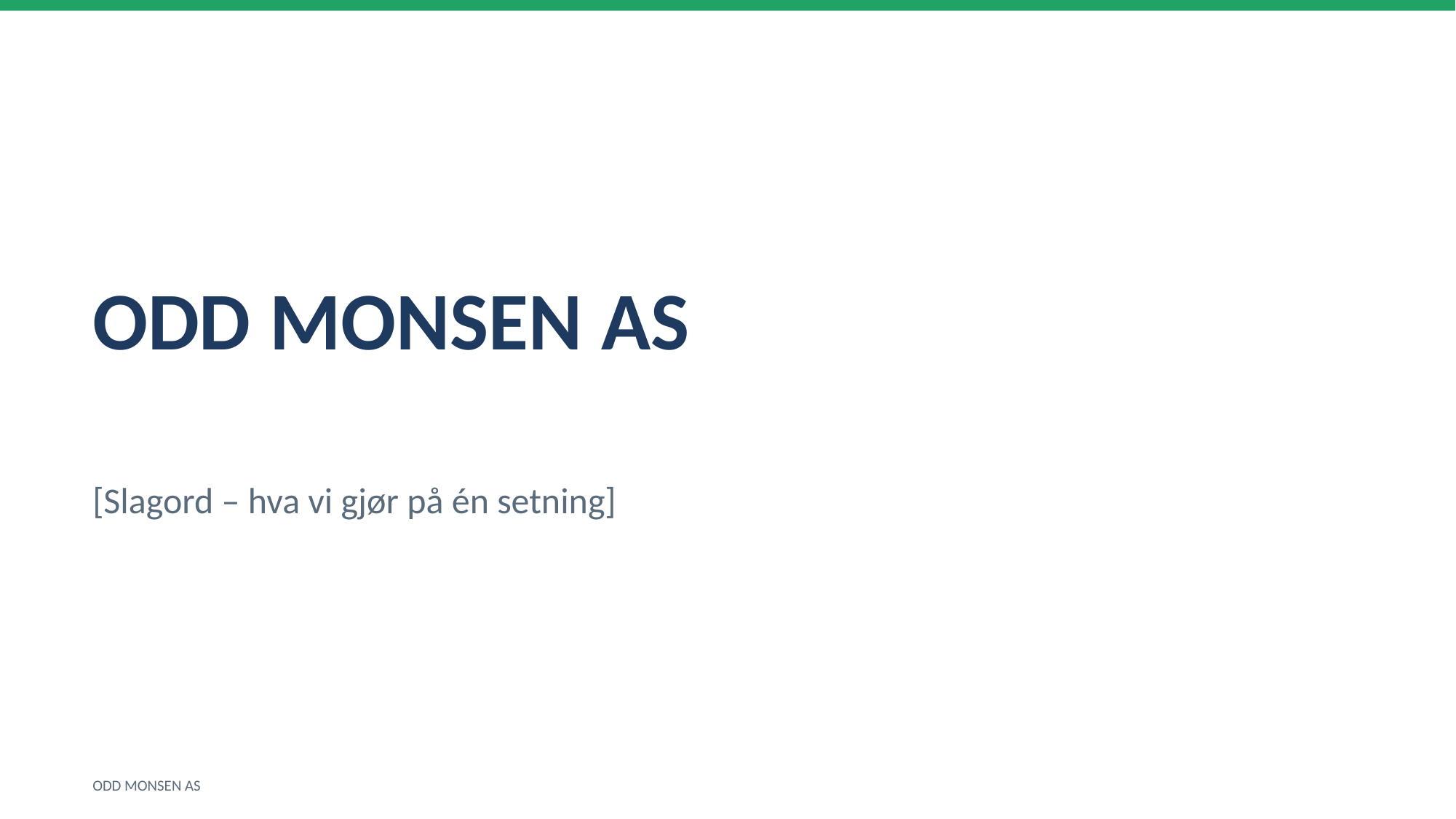

ODD MONSEN AS
[Slagord – hva vi gjør på én setning]
ODD MONSEN AS